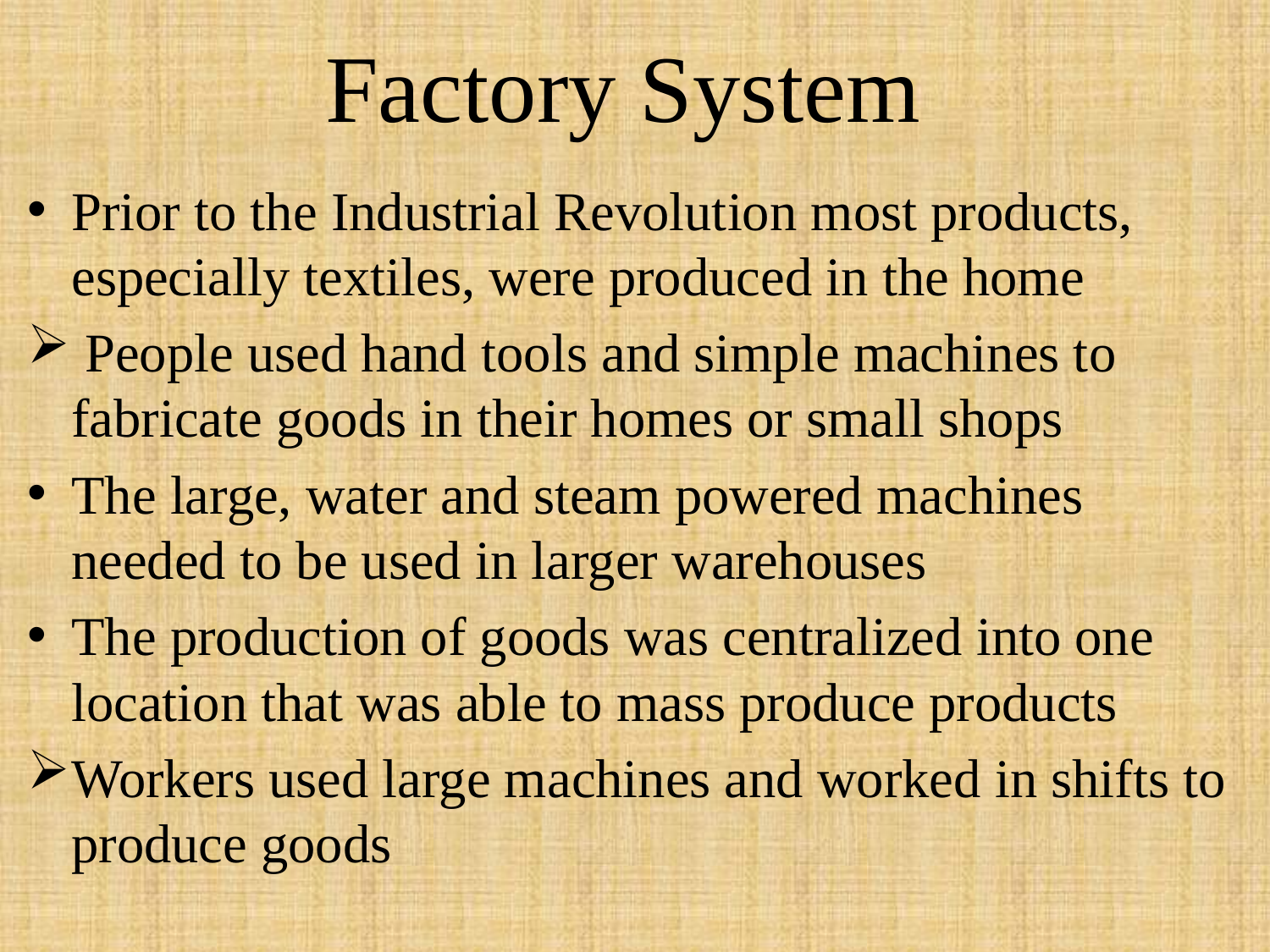

# Factory System
Prior to the Industrial Revolution most products, especially textiles, were produced in the home
 People used hand tools and simple machines to fabricate goods in their homes or small shops
The large, water and steam powered machines needed to be used in larger warehouses
The production of goods was centralized into one location that was able to mass produce products
Workers used large machines and worked in shifts to produce goods